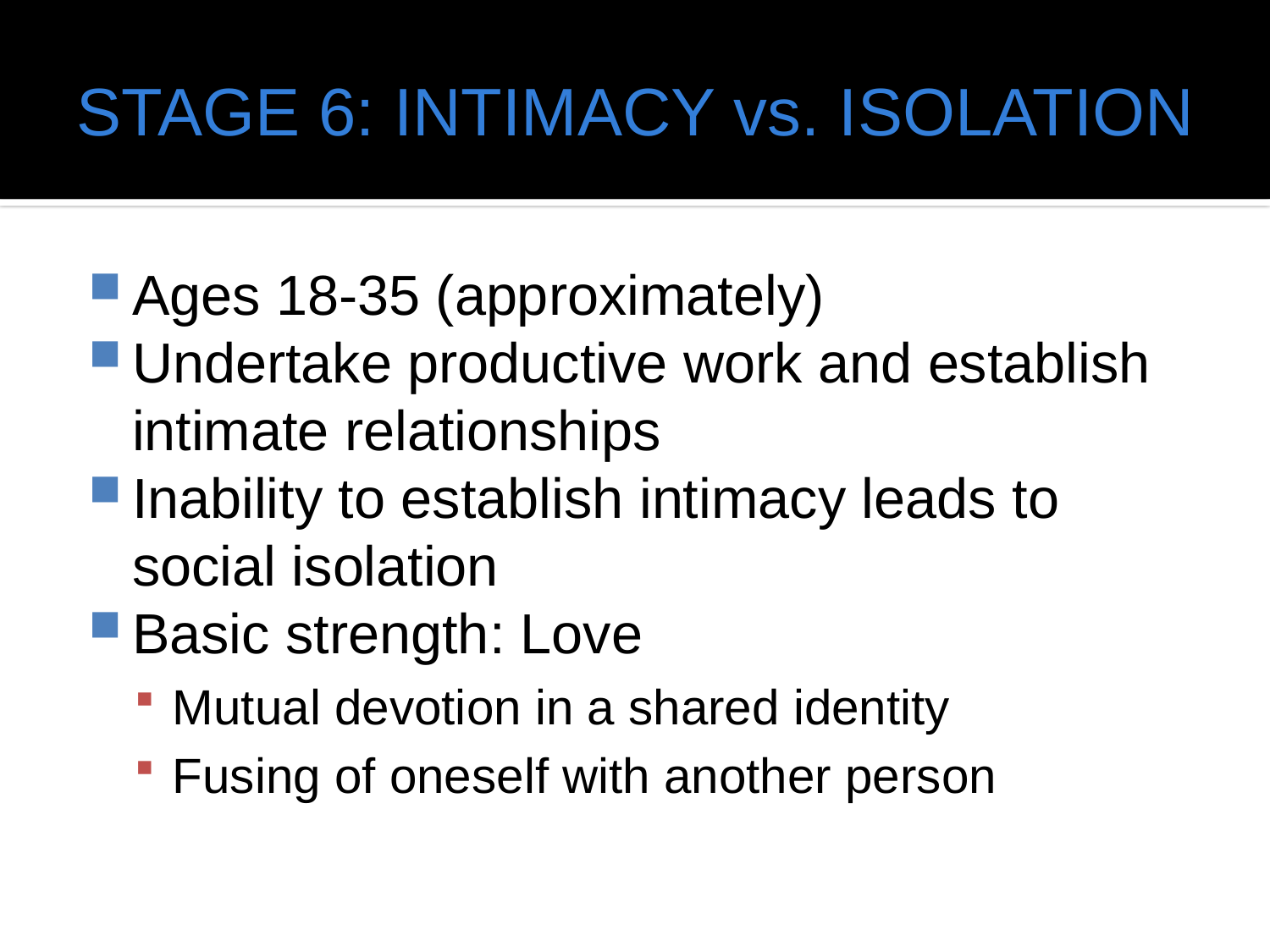

# STAGE 6: INTIMACY vs. ISOLATION
Ages 18-35 (approximately)
Undertake productive work and establish intimate relationships
Inability to establish intimacy leads to social isolation
Basic strength: Love
Mutual devotion in a shared identity
Fusing of oneself with another person